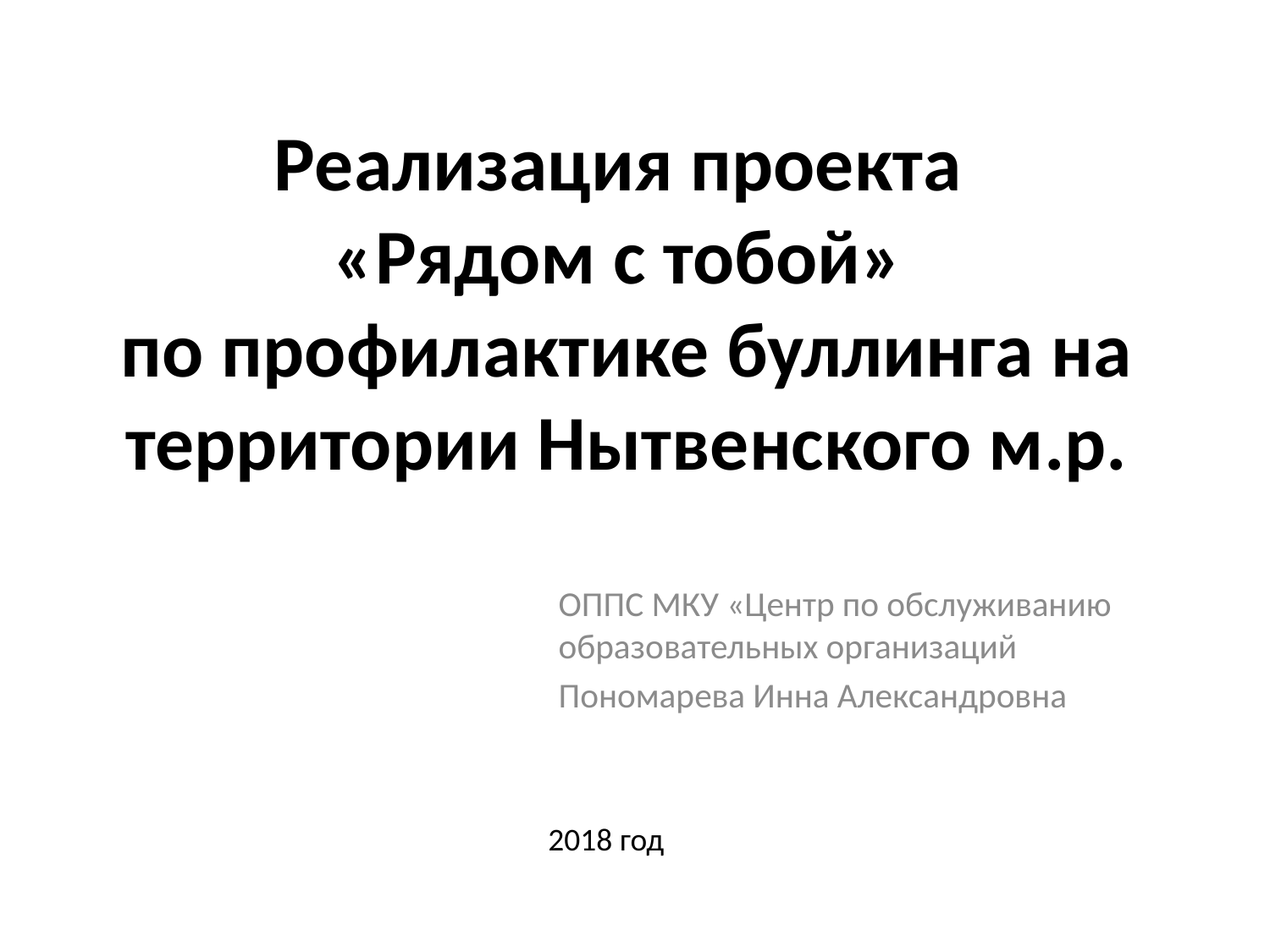

# Реализация проекта «Рядом с тобой» по профилактике буллинга на территории Нытвенского м.р.
ОППС МКУ «Центр по обслуживанию образовательных организаций
Пономарева Инна Александровна
2018 год